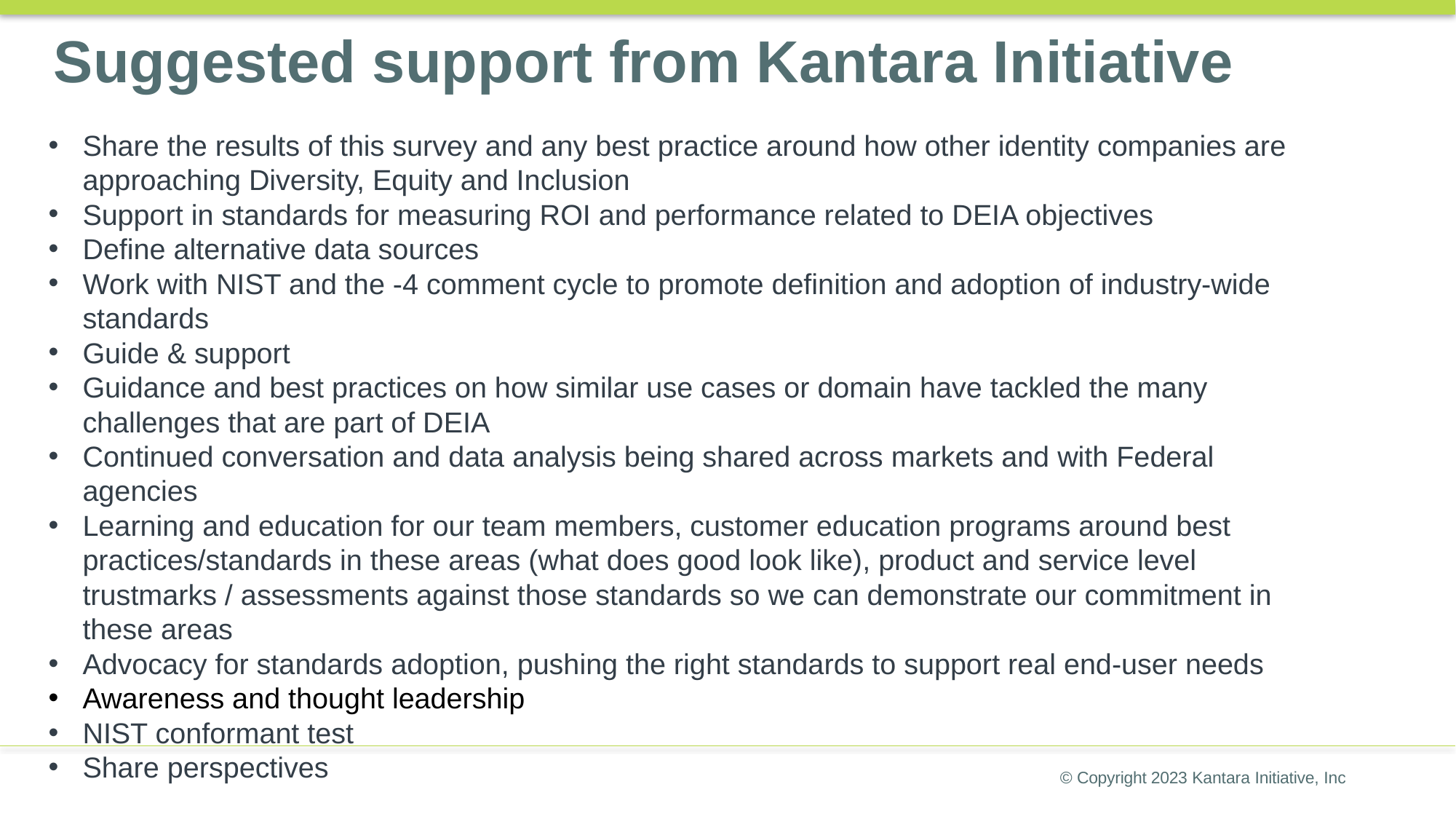

Suggested support from Kantara Initiative
Share the results of this survey and any best practice around how other identity companies are approaching Diversity, Equity and Inclusion
Support in standards for measuring ROI and performance related to DEIA objectives
Define alternative data sources
Work with NIST and the -4 comment cycle to promote definition and adoption of industry-wide standards
Guide & support
Guidance and best practices on how similar use cases or domain have tackled the many challenges that are part of DEIA
Continued conversation and data analysis being shared across markets and with Federal agencies
Learning and education for our team members, customer education programs around best practices/standards in these areas (what does good look like), product and service level trustmarks / assessments against those standards so we can demonstrate our commitment in these areas
Advocacy for standards adoption, pushing the right standards to support real end-user needs
Awareness and thought leadership
NIST conformant test
Share perspectives
.